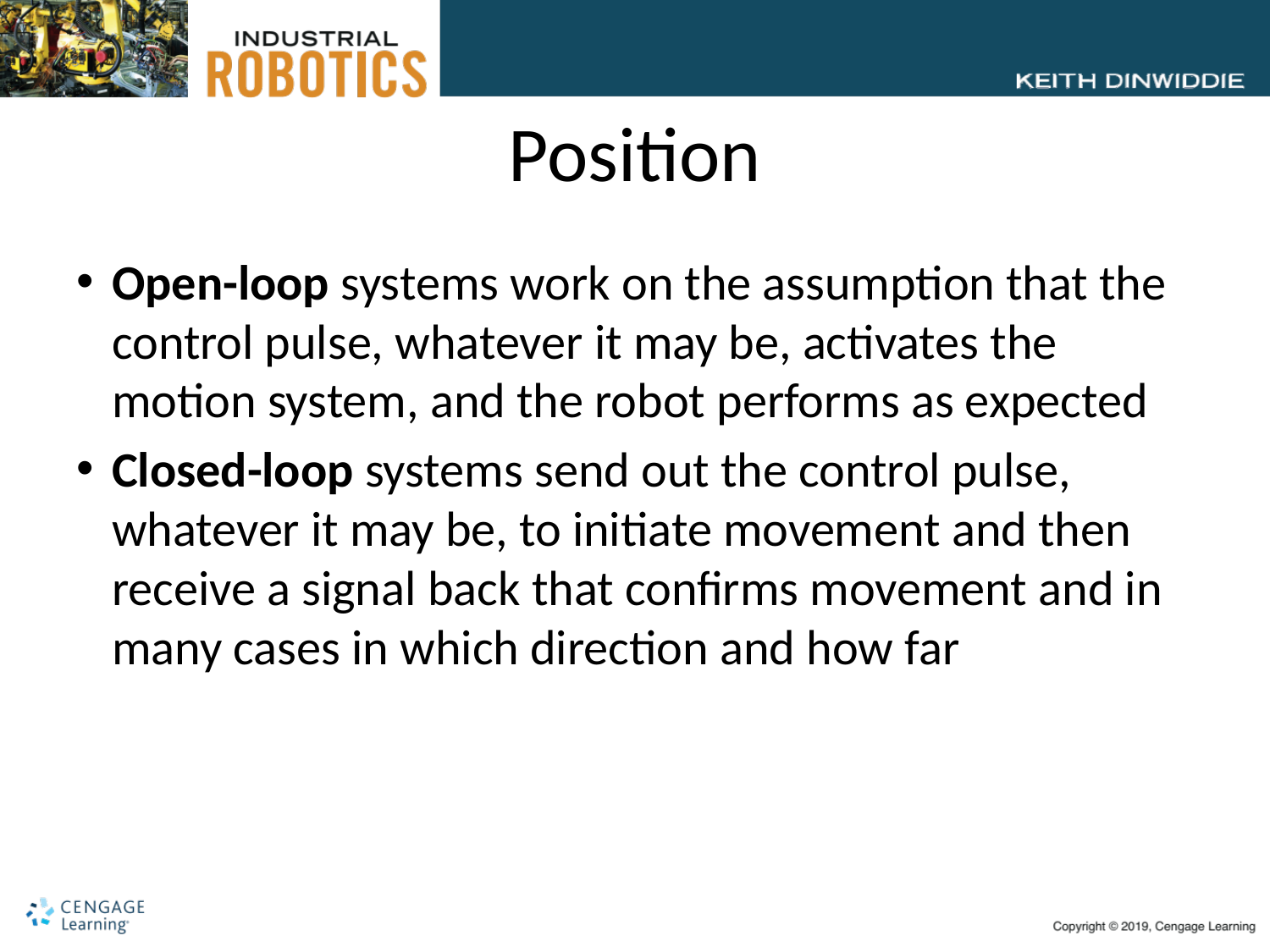

# Position
Open-loop systems work on the assumption that the control pulse, whatever it may be, activates the motion system, and the robot performs as expected
Closed-loop systems send out the control pulse, whatever it may be, to initiate movement and then receive a signal back that confirms movement and in many cases in which direction and how far